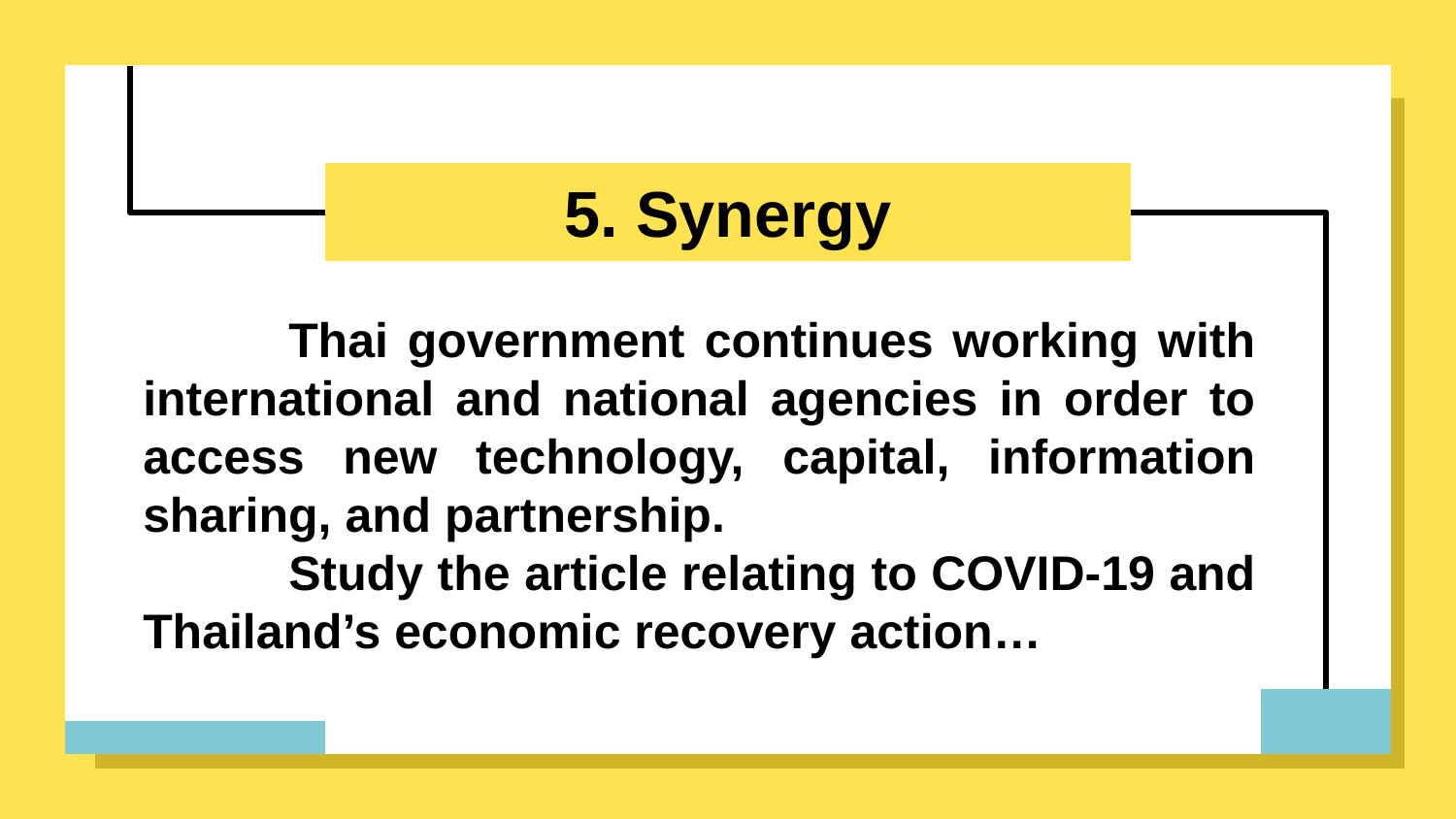

# 5. Synergy
	Thai government continues working with international and national agencies in order to access new technology, capital, information sharing, and partnership.
	Study the article relating to COVID-19 and Thailand’s economic recovery action…